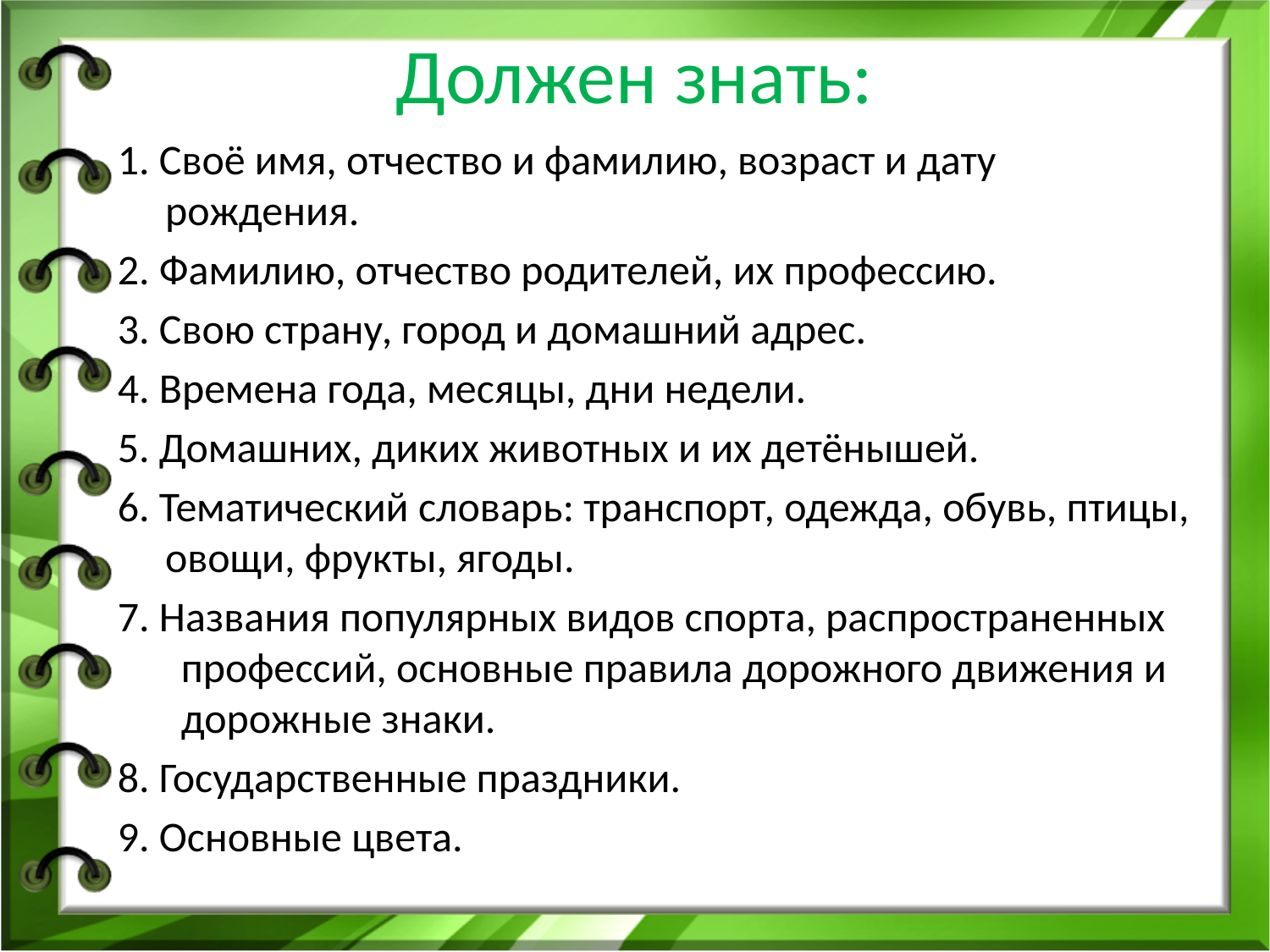

# Должен знать:
1. Своё имя, отчество и фамилию, возраст и дату рождения.
2. Фамилию, отчество родителей, их профессию.
3. Свою страну, город и домашний адрес.
4. Времена года, месяцы, дни недели.
5. Домашних, диких животных и их детёнышей.
6. Тематический словарь: транспорт, одежда, обувь, птицы, овощи, фрукты, ягоды.
7. Названия популярных видов спорта, распространенных профессий, основные правила дорожного движения и дорожные знаки.
8. Государственные праздники.
9. Основные цвета.